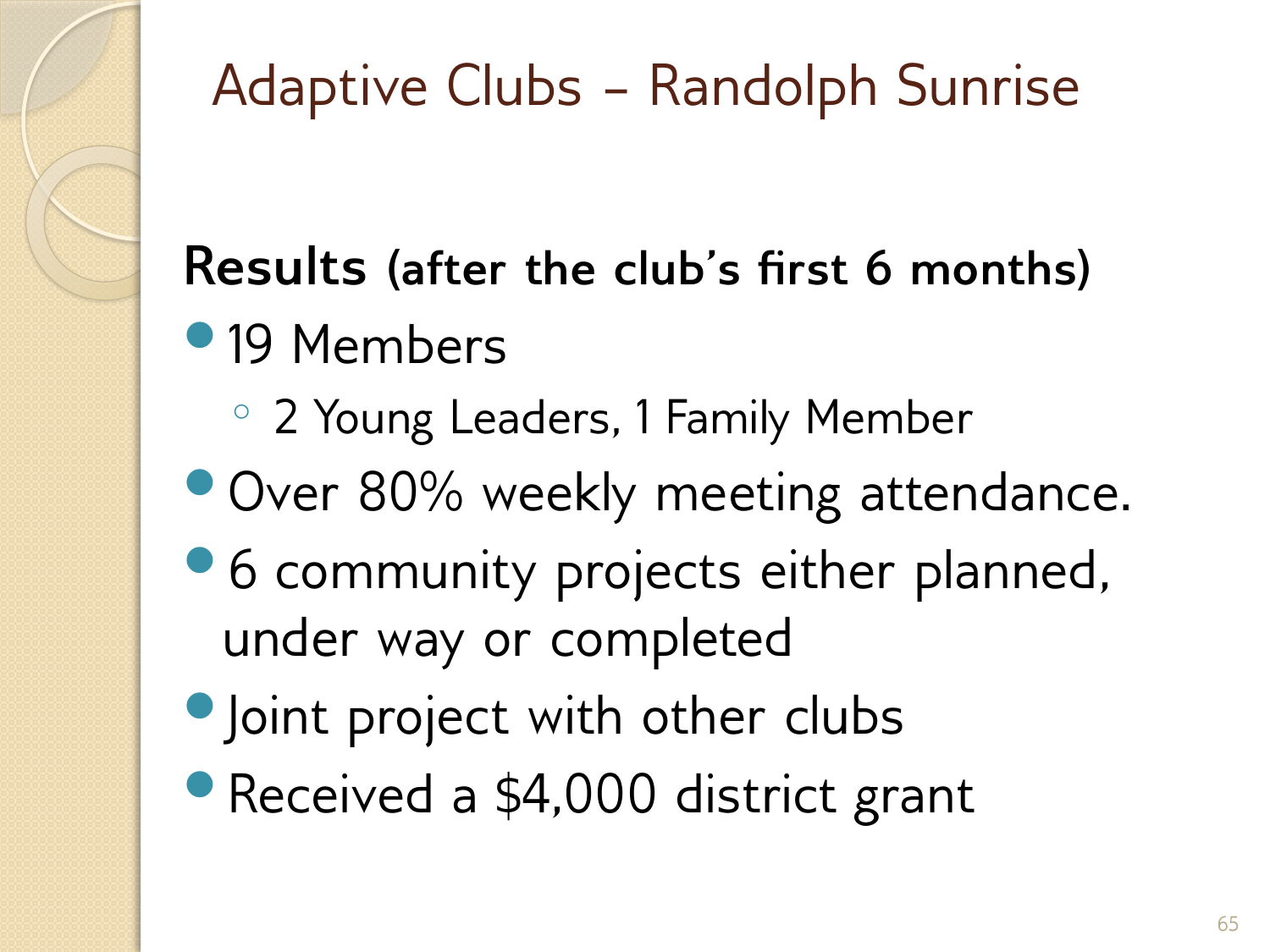

# Adaptive Clubs – Randolph Sunrise
Results (after the club’s first 6 months)
19 Members
 2 Young Leaders, 1 Family Member
Over 80% weekly meeting attendance.
6 community projects either planned, under way or completed
Joint project with other clubs
Received a $4,000 district grant

65
First Year Results
Matching Grant and International Service Project
10 community service or hands-on volunteer efforts.